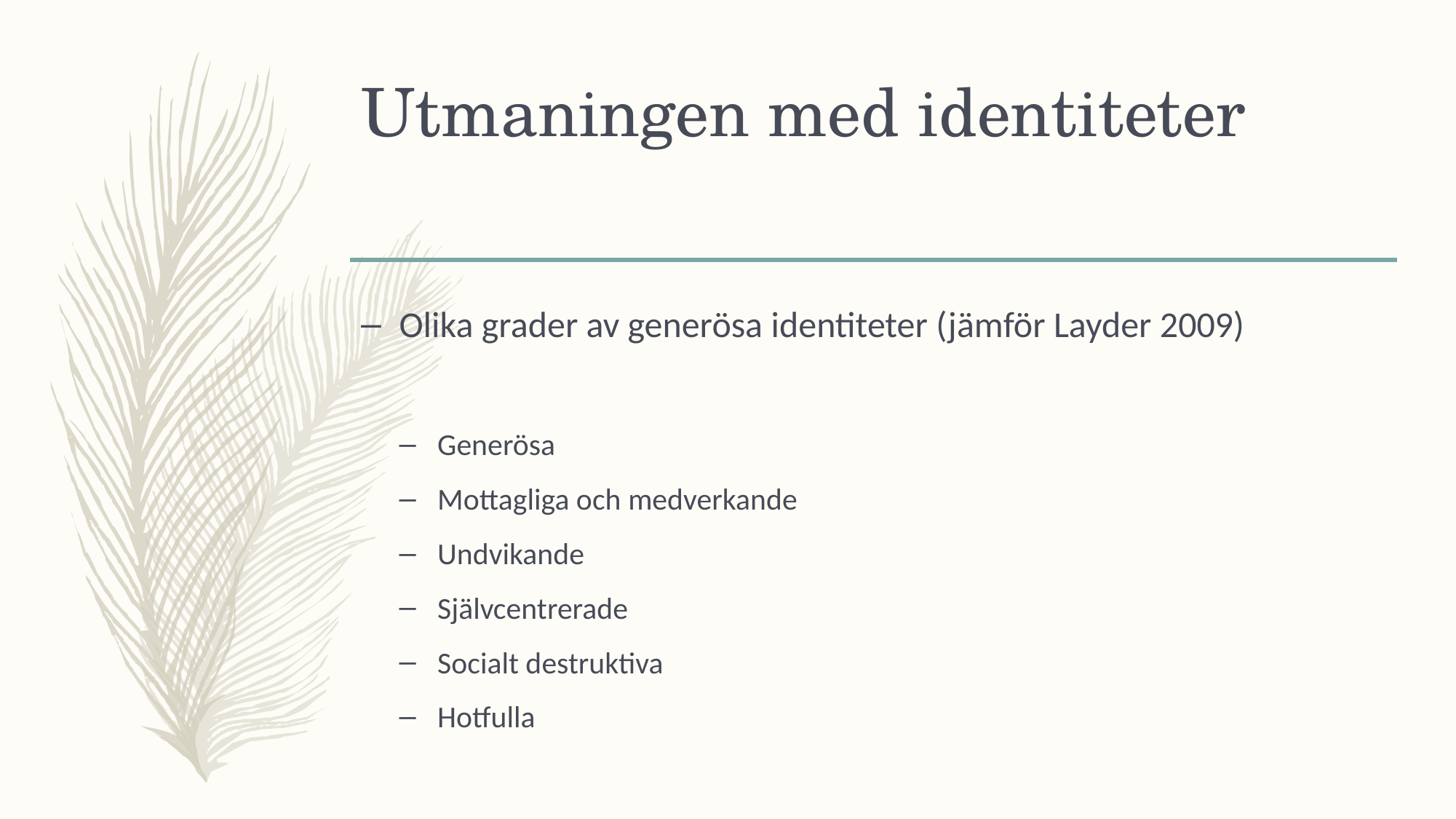

# Utmaningen med identiteter
Olika grader av generösa identiteter (jämför Layder 2009)

Generösa
Mottagliga och medverkande
Undvikande
Självcentrerade
Socialt destruktiva
Hotfulla